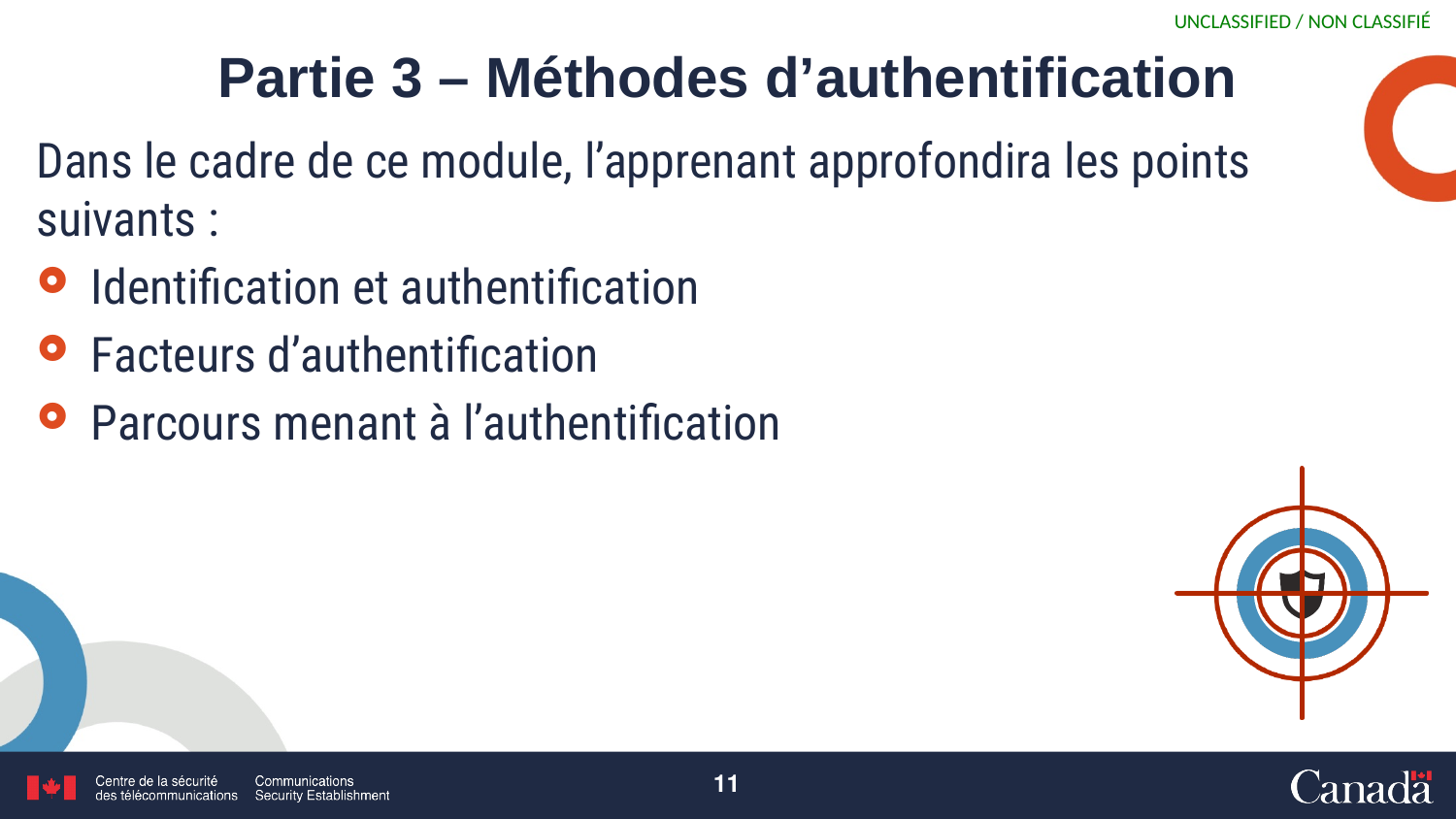

# Partie 3 – Méthodes d’authentification
Dans le cadre de ce module, l’apprenant approfondira les points suivants :
Identification et authentification
Facteurs d’authentification
Parcours menant à l’authentification